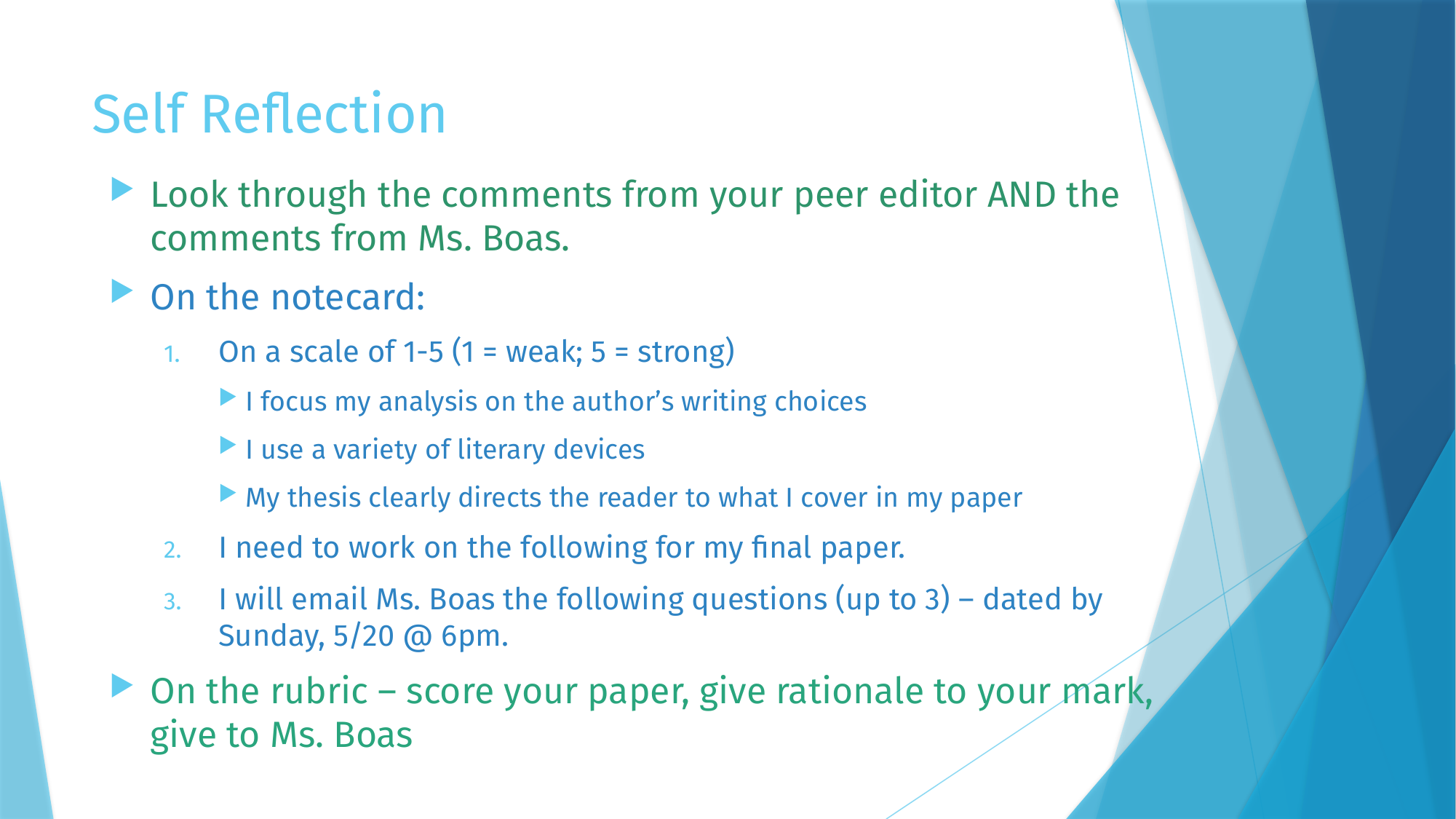

# Self Reflection
Look through the comments from your peer editor AND the comments from Ms. Boas.
On the notecard:
On a scale of 1-5 (1 = weak; 5 = strong)
I focus my analysis on the author’s writing choices
I use a variety of literary devices
My thesis clearly directs the reader to what I cover in my paper
I need to work on the following for my final paper.
I will email Ms. Boas the following questions (up to 3) – dated by Sunday, 5/20 @ 6pm.
On the rubric – score your paper, give rationale to your mark, give to Ms. Boas